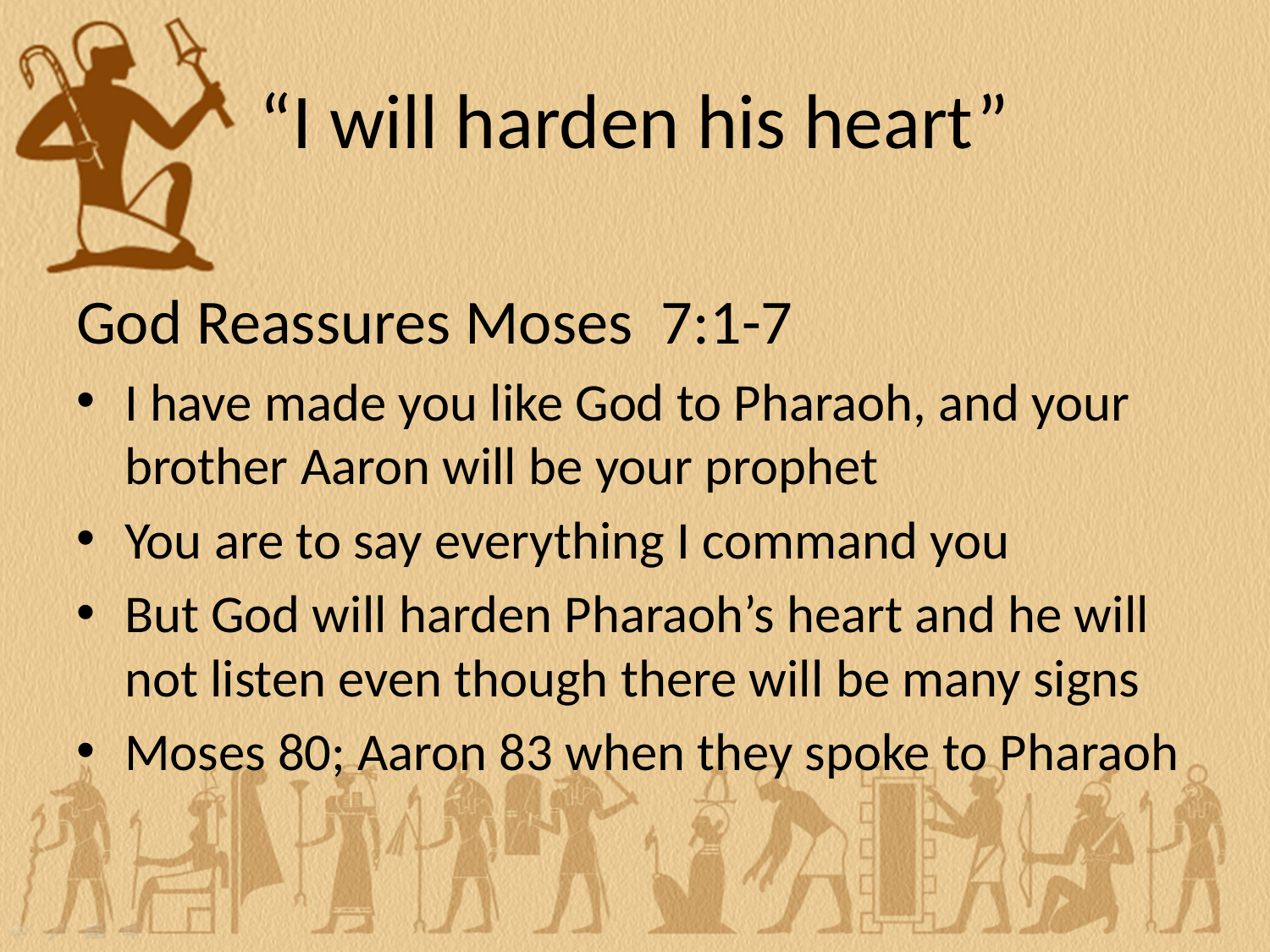

# “I will harden his heart”
God Reassures Moses  7:1-7
I have made you like God to Pharaoh, and your brother Aaron will be your prophet
You are to say everything I command you
But God will harden Pharaoh’s heart and he will not listen even though there will be many signs
Moses 80; Aaron 83 when they spoke to Pharaoh